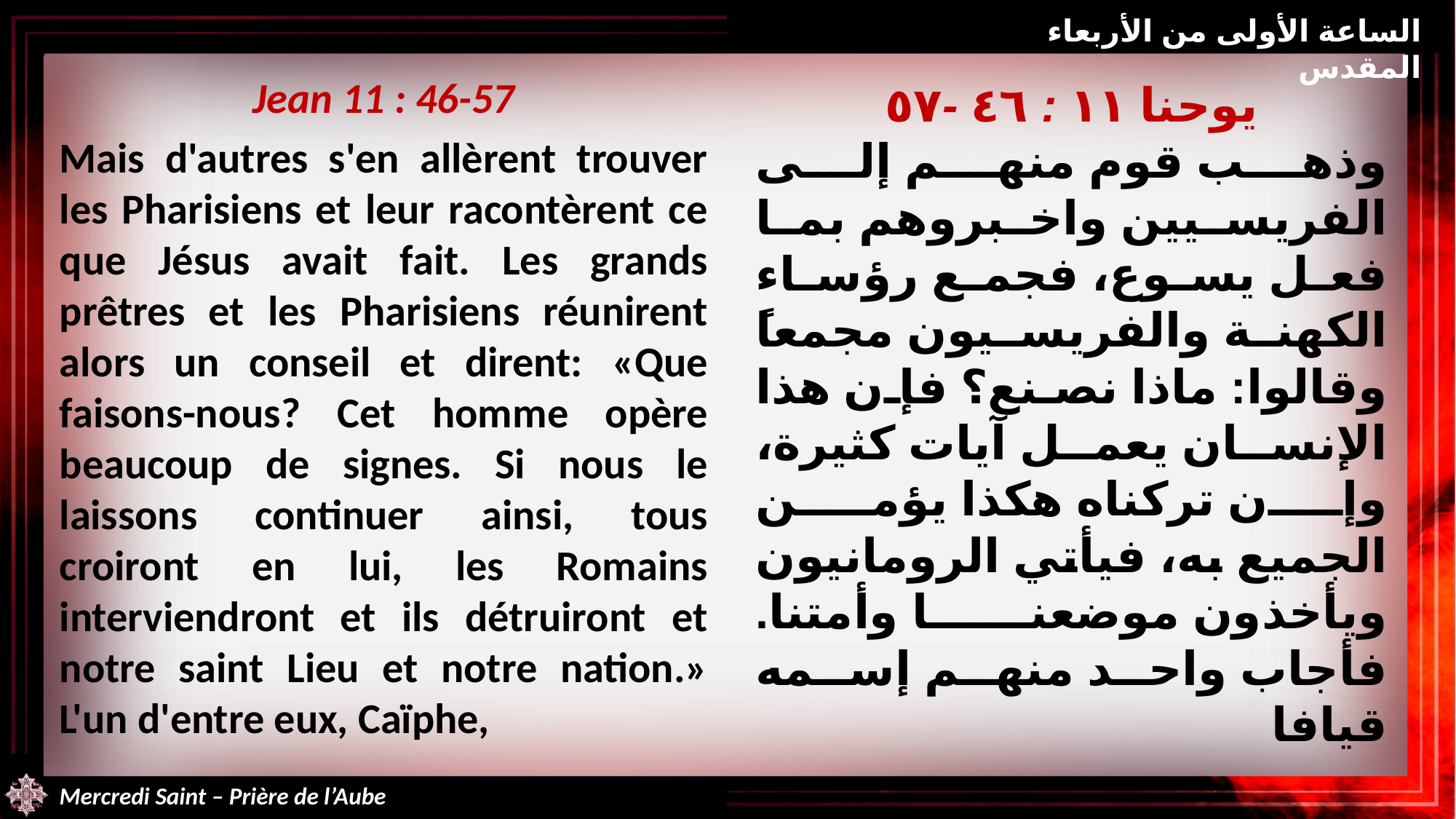

الساعة الأولى من الأربعاء المقدس
Jean 11 : 46-57
Mais d'autres s'en allèrent trouver les Pharisiens et leur racontèrent ce que Jésus avait fait. Les grands prêtres et les Pharisiens réunirent alors un conseil et dirent: «Que faisons-nous? Cet homme opère beaucoup de signes. Si nous le laissons continuer ainsi, tous croiront en lui, les Romains interviendront et ils détruiront et notre saint Lieu et notre nation.» L'un d'entre eux, Caïphe,
يوحنا ١١ : ٤٦ -٥٧
وذهب قوم منهم إلى الفريسيين واخبروهم بما فعل يسوع، فجمع رؤساء الكهنة والفريسيون مجمعاً وقالوا: ماذا نصنع؟ فإن هذا الإنسان يعمل آيات كثيرة، وإن تركناه هكذا يؤمن الجميع به، فيأتي الرومانيون ويأخذون موضعنا وأمتنا. فأجاب واحد منهم إسمه قيافا
Mercredi Saint – Prière de l’Aube